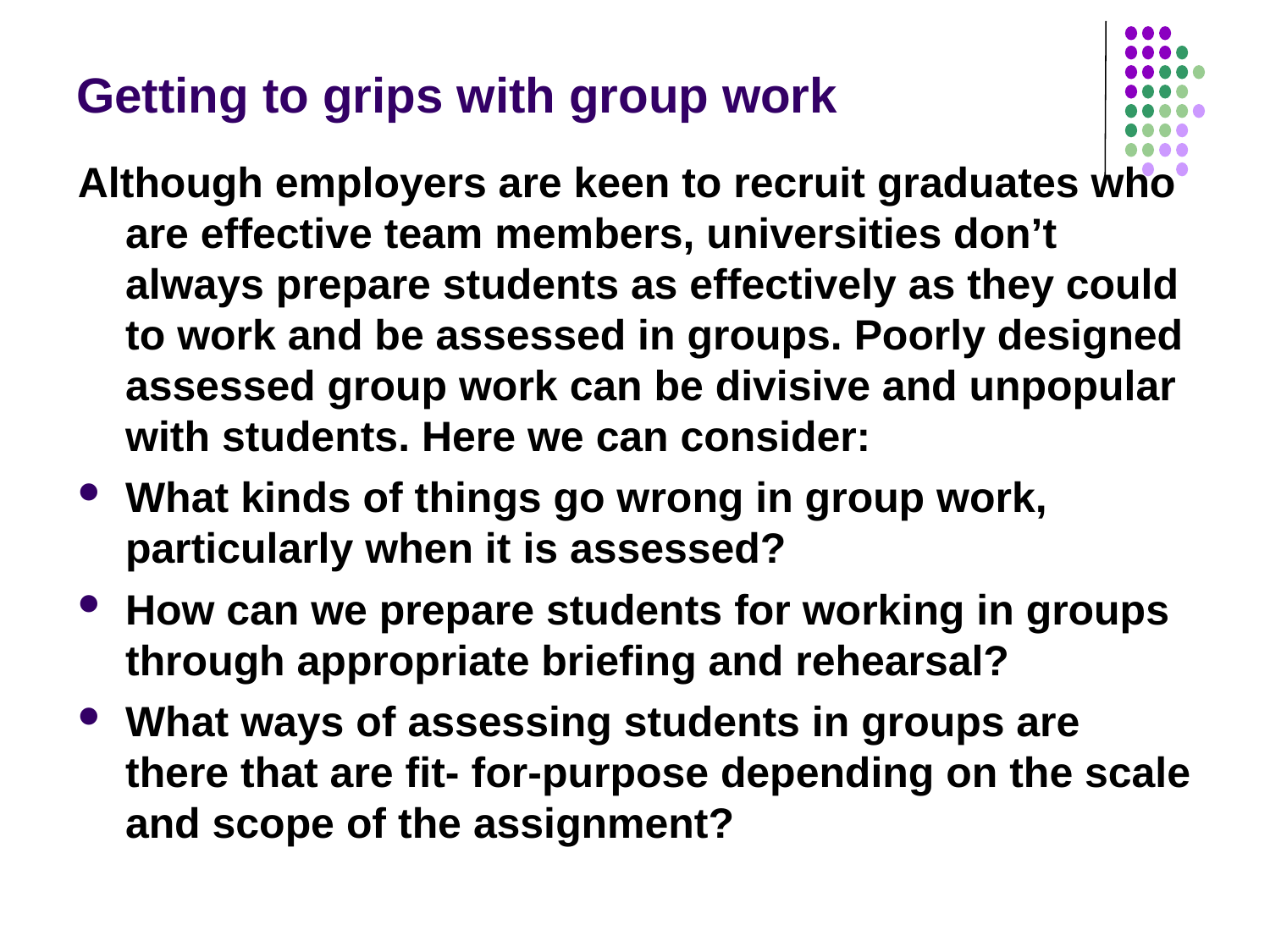

# Getting to grips with group work
Although employers are keen to recruit graduates who are effective team members, universities don’t always prepare students as effectively as they could to work and be assessed in groups. Poorly designed assessed group work can be divisive and unpopular with students. Here we can consider:
What kinds of things go wrong in group work, particularly when it is assessed?
How can we prepare students for working in groups through appropriate briefing and rehearsal?
What ways of assessing students in groups are there that are fit- for-purpose depending on the scale and scope of the assignment?